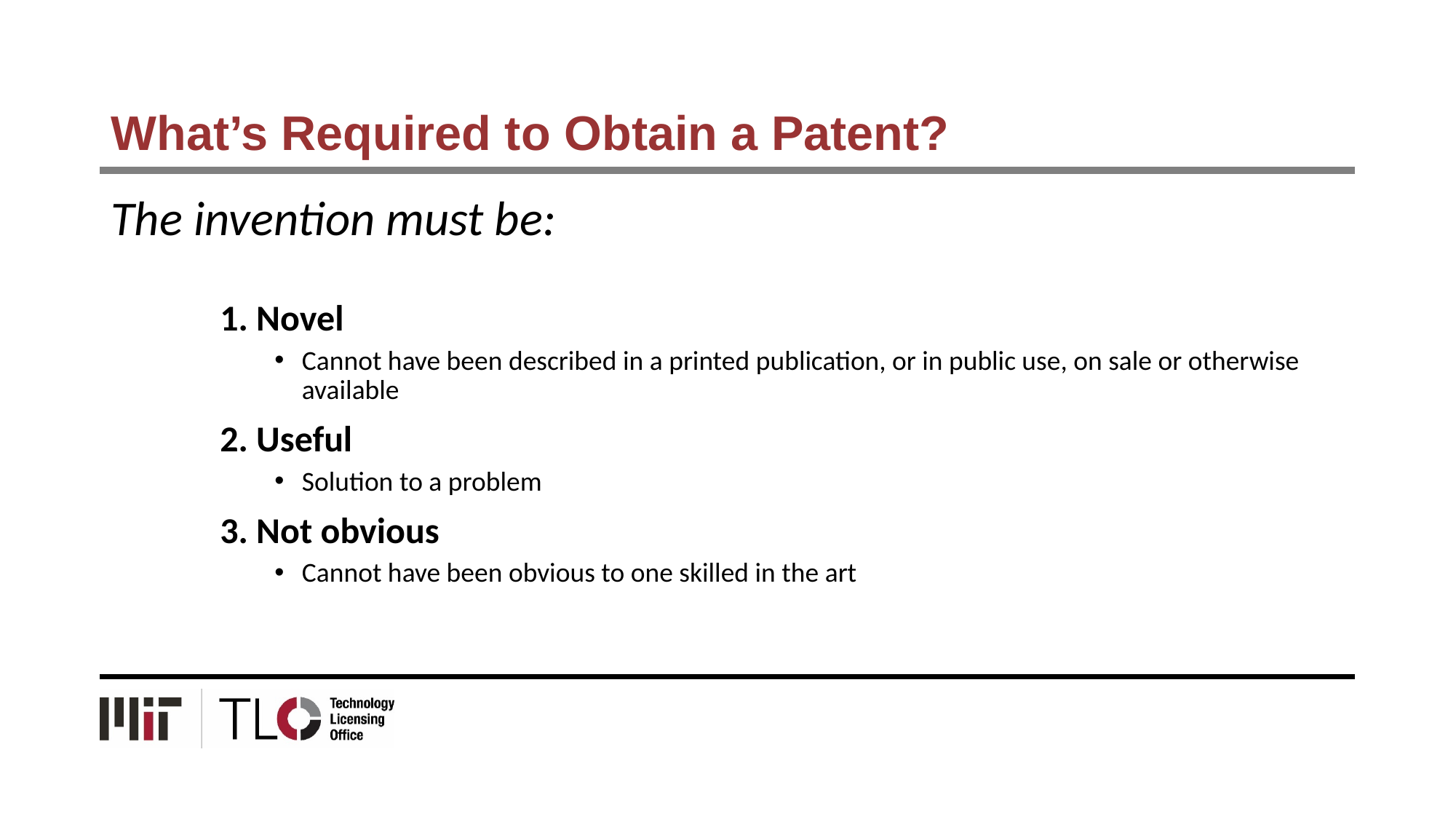

# What’s Required to Obtain a Patent?
The invention must be:

	1. Novel
Cannot have been described in a printed publication, or in public use, on sale or otherwise available
	2. Useful
Solution to a problem
	3. Not obvious
Cannot have been obvious to one skilled in the art